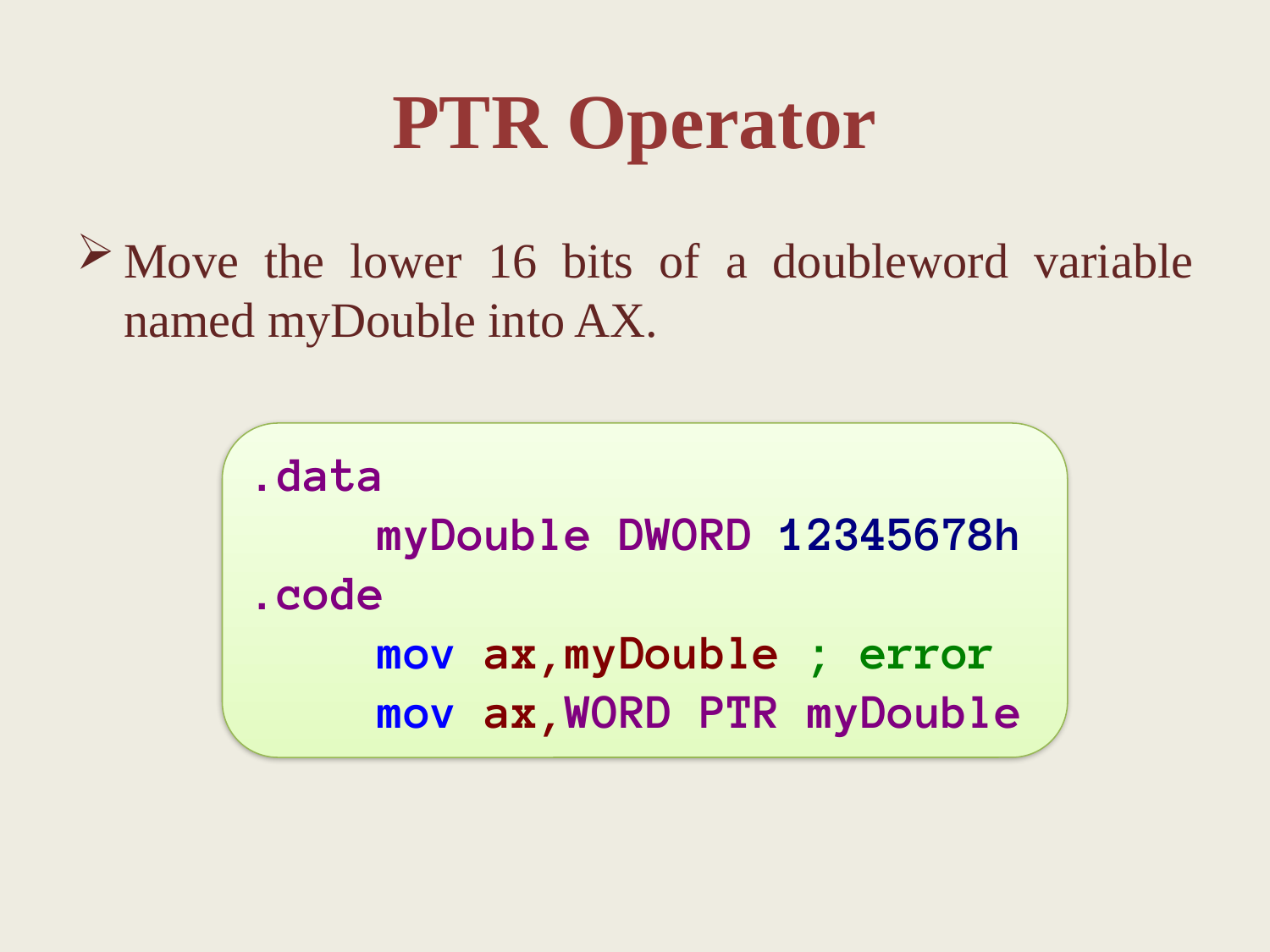

# PTR Operator
Move the lower 16 bits of a doubleword variable named myDouble into AX.

.data
	myDouble DWORD 12345678h
.code
	mov ax,myDouble ; error
	mov ax,WORD PTR myDouble